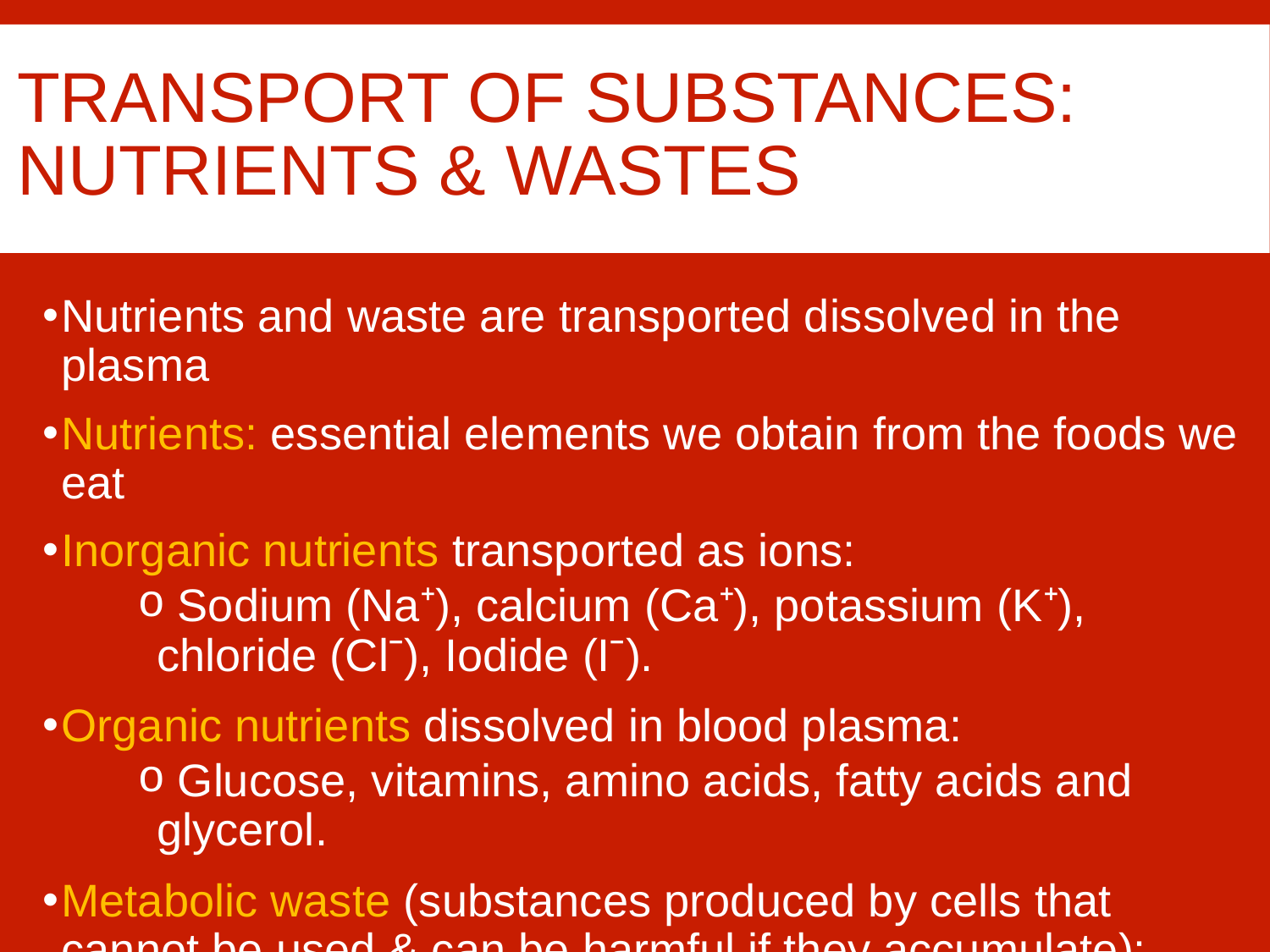

# Transport of substances: nutrients & wastes
Nutrients and waste are transported dissolved in the plasma
Nutrients: essential elements we obtain from the foods we eat
Inorganic nutrients transported as ions:
 Sodium (Na⁺), calcium (Ca⁺), potassium (K⁺), chloride (Clˉ), Iodide (Iˉ).
Organic nutrients dissolved in blood plasma:
 Glucose, vitamins, amino acids, fatty acids and glycerol.
Metabolic waste (substances produced by cells that cannot be used & can be harmful if they accumulate):
 Urea, Creatinine and uric acid